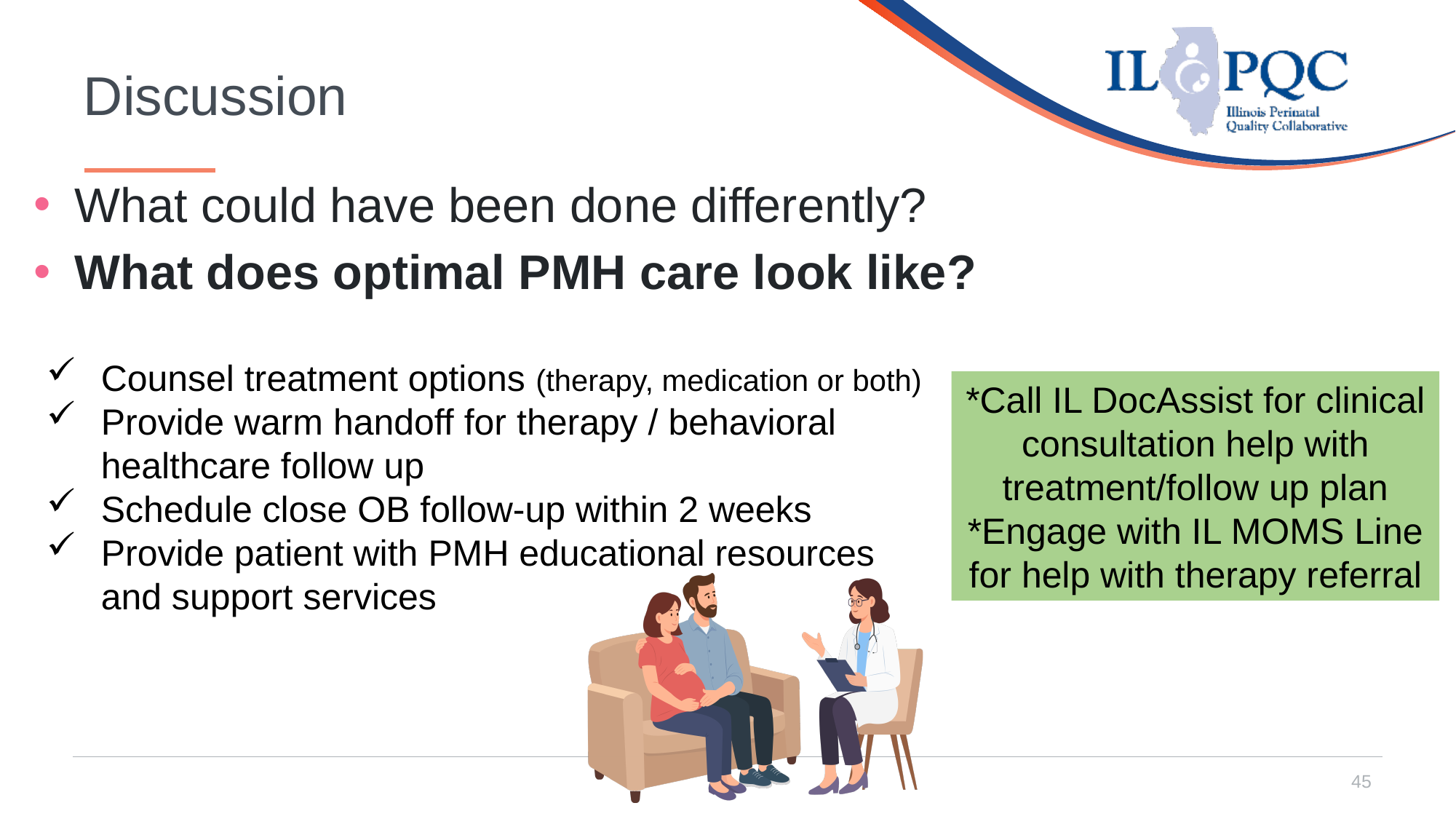

# Discussion
What could have been done differently?
What does optimal PMH care look like?
Counsel treatment options (therapy, medication or both)
Provide warm handoff for therapy / behavioral healthcare follow up
Schedule close OB follow-up within 2 weeks
Provide patient with PMH educational resources and support services
*Call IL DocAssist for clinical consultation help with treatment/follow up plan
*Engage with IL MOMS Line for help with therapy referral

45